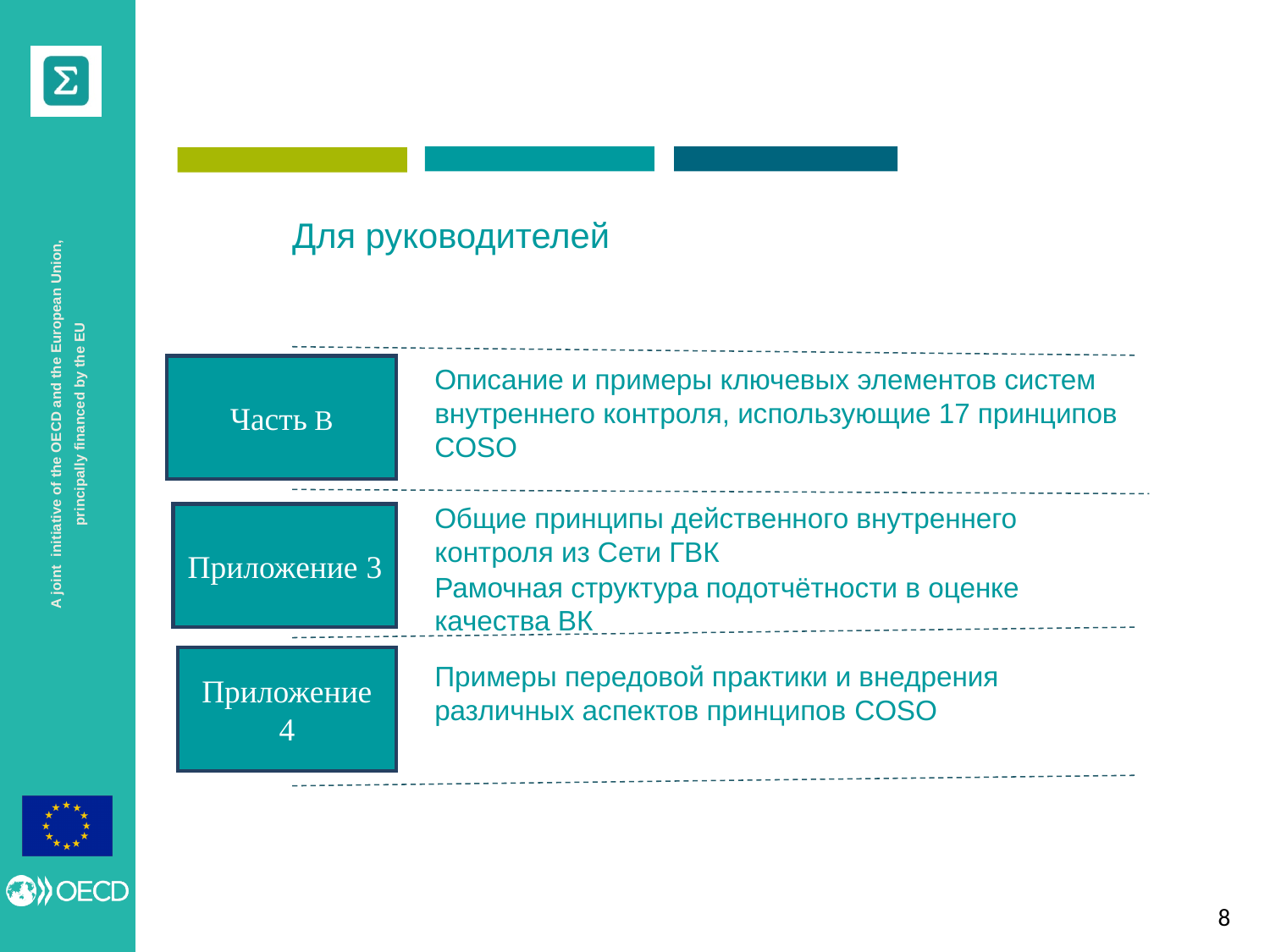

Для руководителей
Описание и примеры ключевых элементов систем внутреннего контроля, использующие 17 принципов COSO
Часть B
Общие принципы действенного внутреннего контроля из Сети ГВК
Приложение 3
Рамочная структура подотчётности в оценке качества ВК
Приложение 4
Примеры передовой практики и внедрения различных аспектов принципов COSO
8